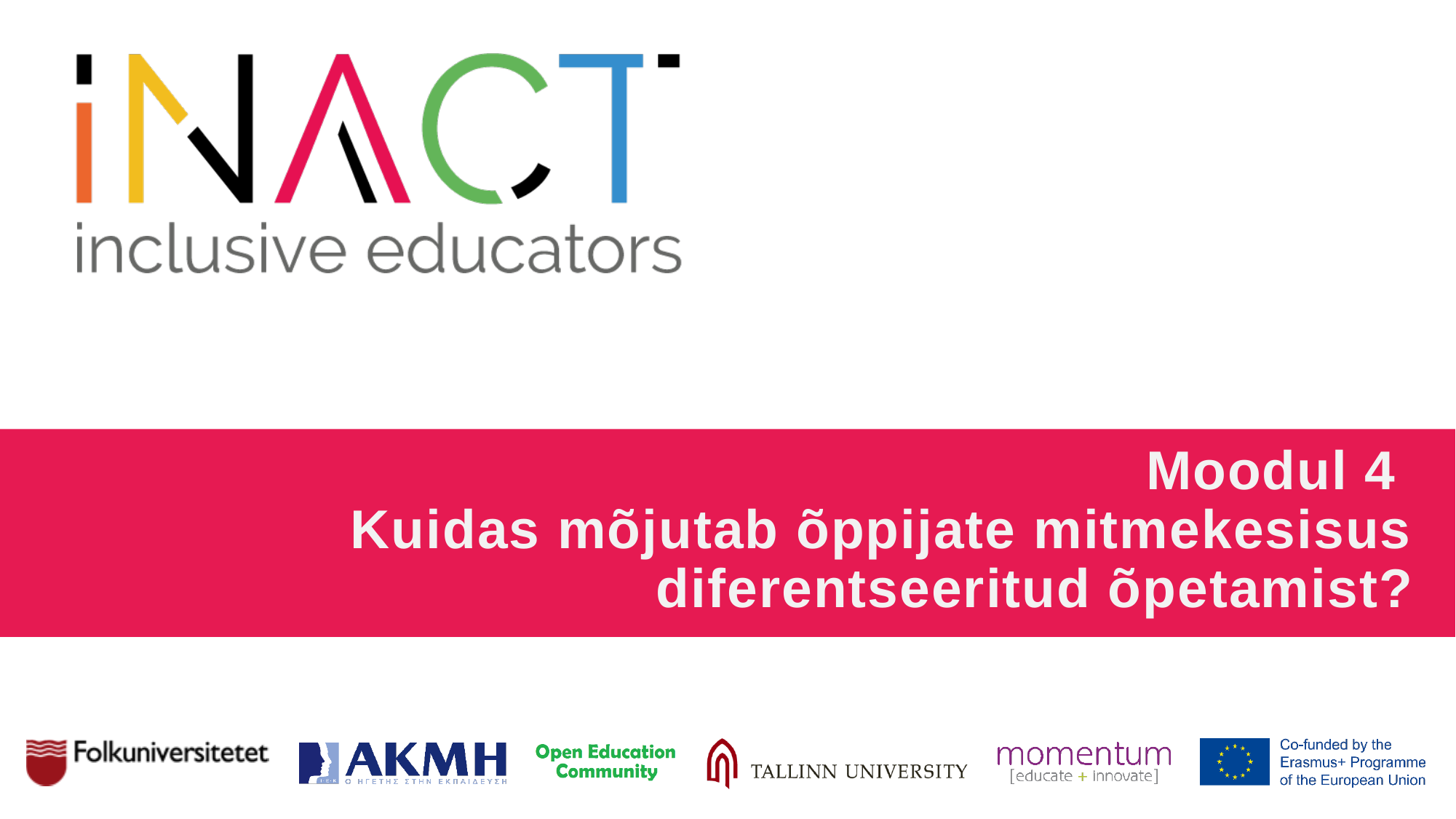

# Moodul 4 Kuidas mõjutab õppijate mitmekesisus diferentseeritud õpetamist?